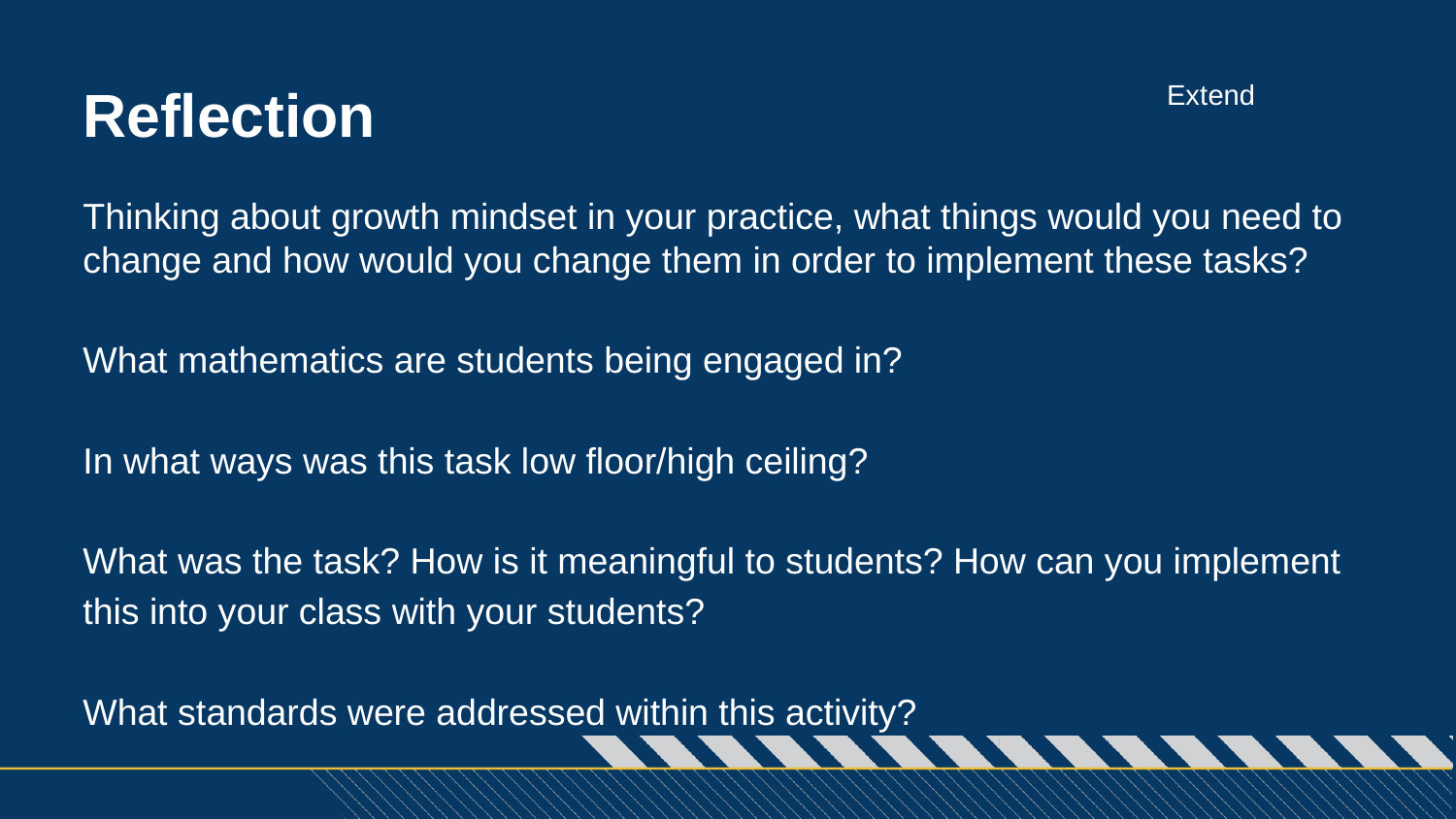

Reflection

Thinking about growth mindset in your practice, what things would you need to change and how would you change them in order to implement these tasks?

What mathematics are students being engaged in?

In what ways was this task low floor/high ceiling?

What was the task? How is it meaningful to students? How can you implement this into your class with your students?

What standards were addressed within this activity?

Extend